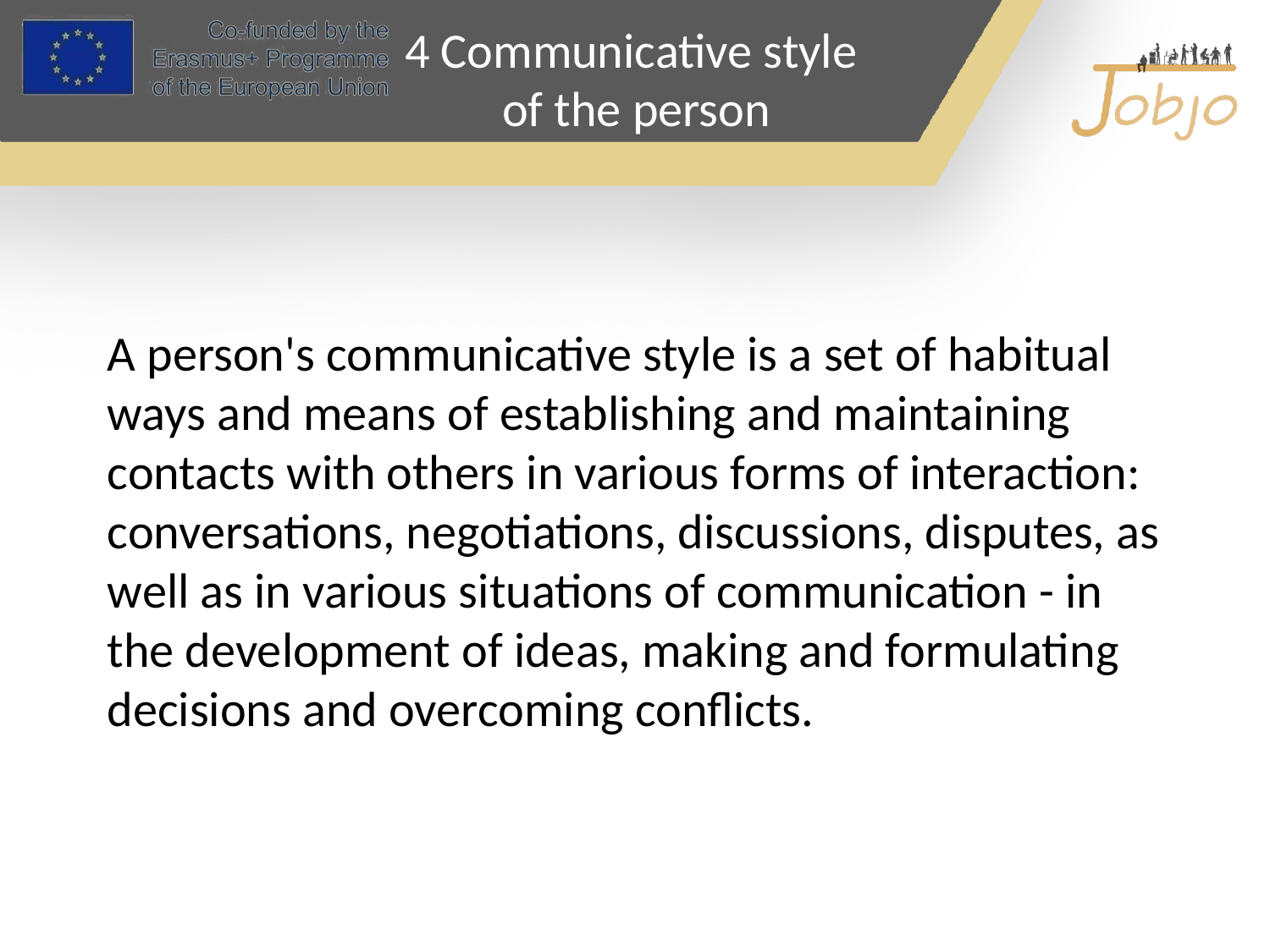

# 4 Communicative style of the person
A person's communicative style is a set of habitual ways and means of establishing and maintaining contacts with others in various forms of interaction: conversations, negotiations, discussions, disputes, as well as in various situations of communication - in the development of ideas, making and formulating decisions and overcoming conflicts.